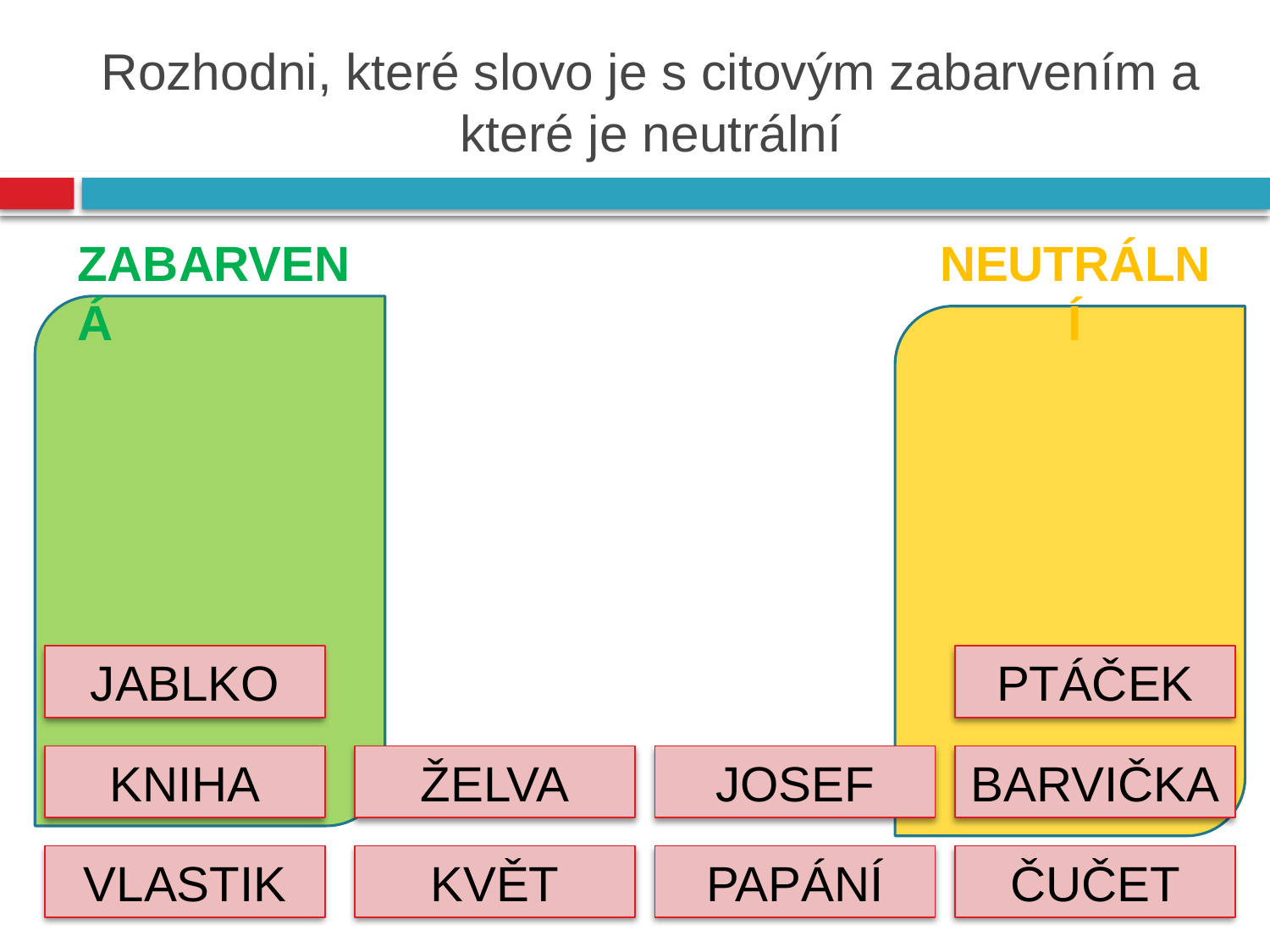

# Rozhodni, které slovo je s citovým zabarvením a které je neutrální
ZABARVENÁ
NEUTRÁLNÍ

JABLKO
PTÁČEK
KNIHA
ŽELVA
JOSEF
BARVIČKA
VLASTIK
KVĚT
PAPÁNÍ
ČUČET